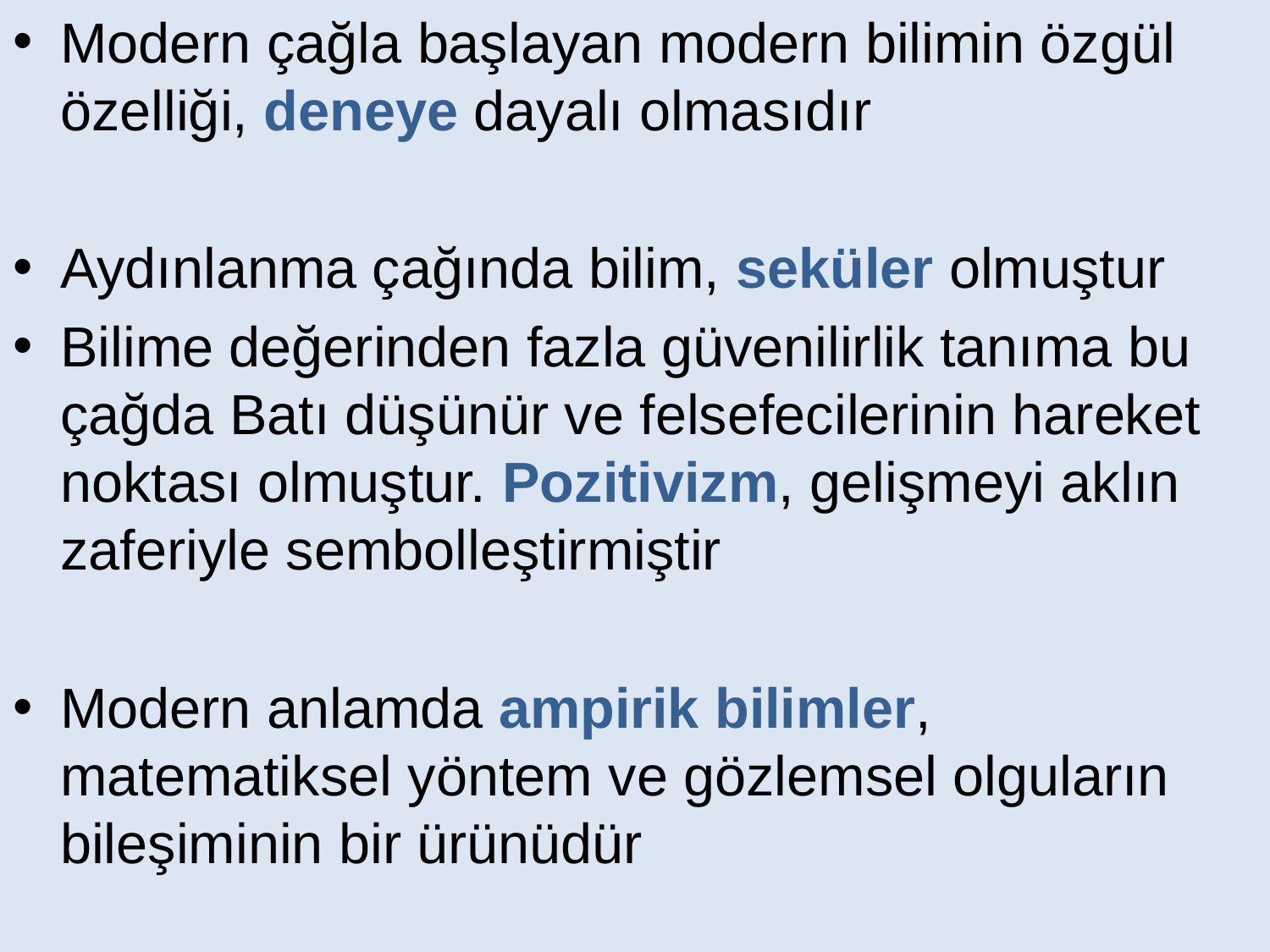

Modern çağla başlayan modern bilimin özgül özelliği, deneye dayalı olmasıdır

Aydınlanma çağında bilim, seküler olmuştur
Bilime değerinden fazla güvenilirlik tanıma bu çağda Batı düşünür ve felsefecilerinin hareket noktası olmuştur. Pozitivizm, gelişmeyi aklın zaferiyle sembolleştirmiştir

Modern anlamda ampirik bilimler, matematiksel yöntem ve gözlemsel olguların bileşiminin bir ürünüdür